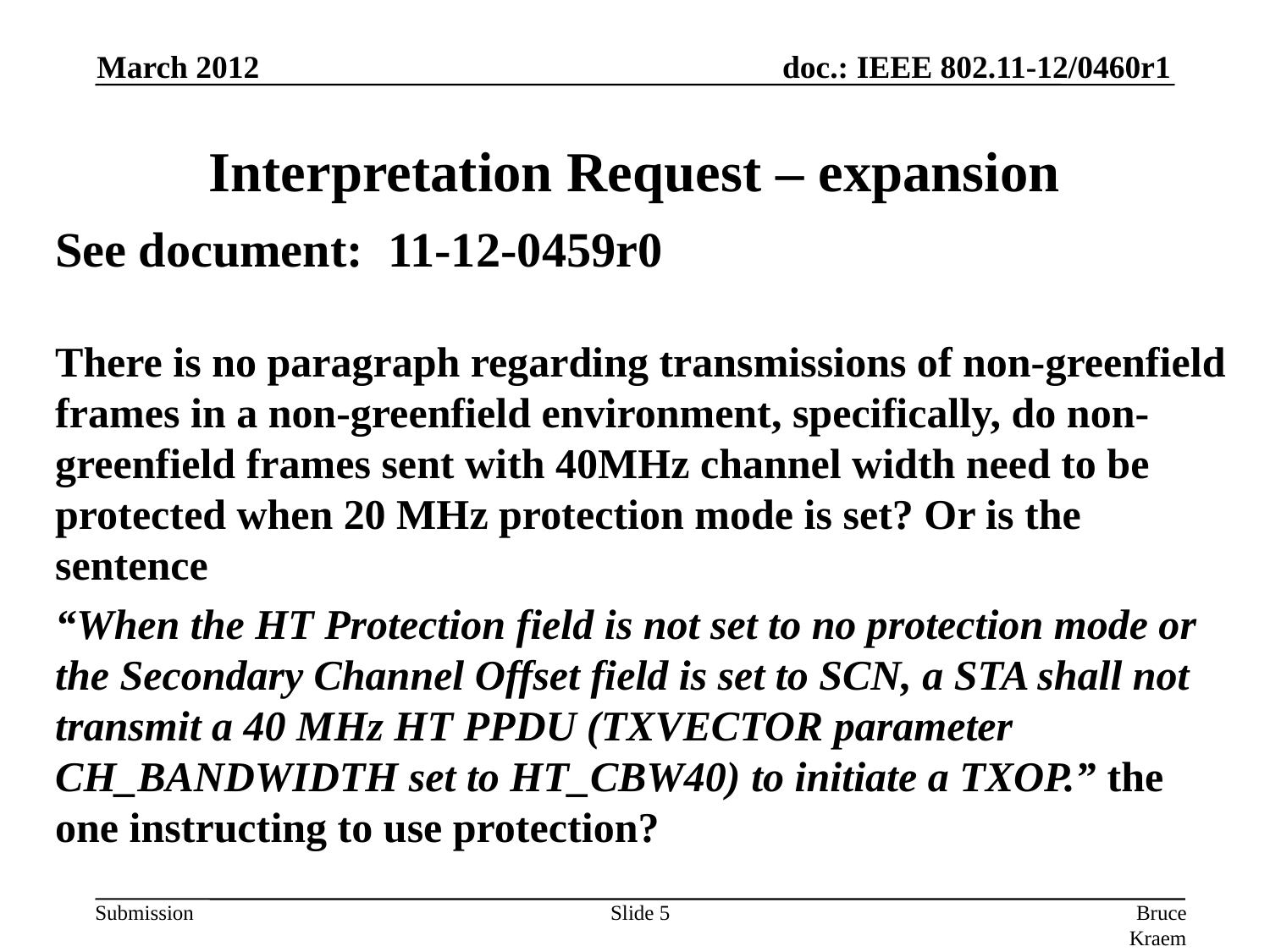

March 2012
# Interpretation Request – expansion
See document:  11-12-0459r0

There is no paragraph regarding transmissions of non-greenfield frames in a non-greenfield environment, specifically, do non-greenfield frames sent with 40MHz channel width need to be protected when 20 MHz protection mode is set? Or is the sentence
“When the HT Protection field is not set to no protection mode or the Secondary Channel Offset field is set to SCN, a STA shall not transmit a 40 MHz HT PPDU (TXVECTOR parameter CH_BANDWIDTH set to HT_CBW40) to initiate a TXOP.” the one instructing to use protection?

Slide 5
Bruce Kraemer,  Marvell